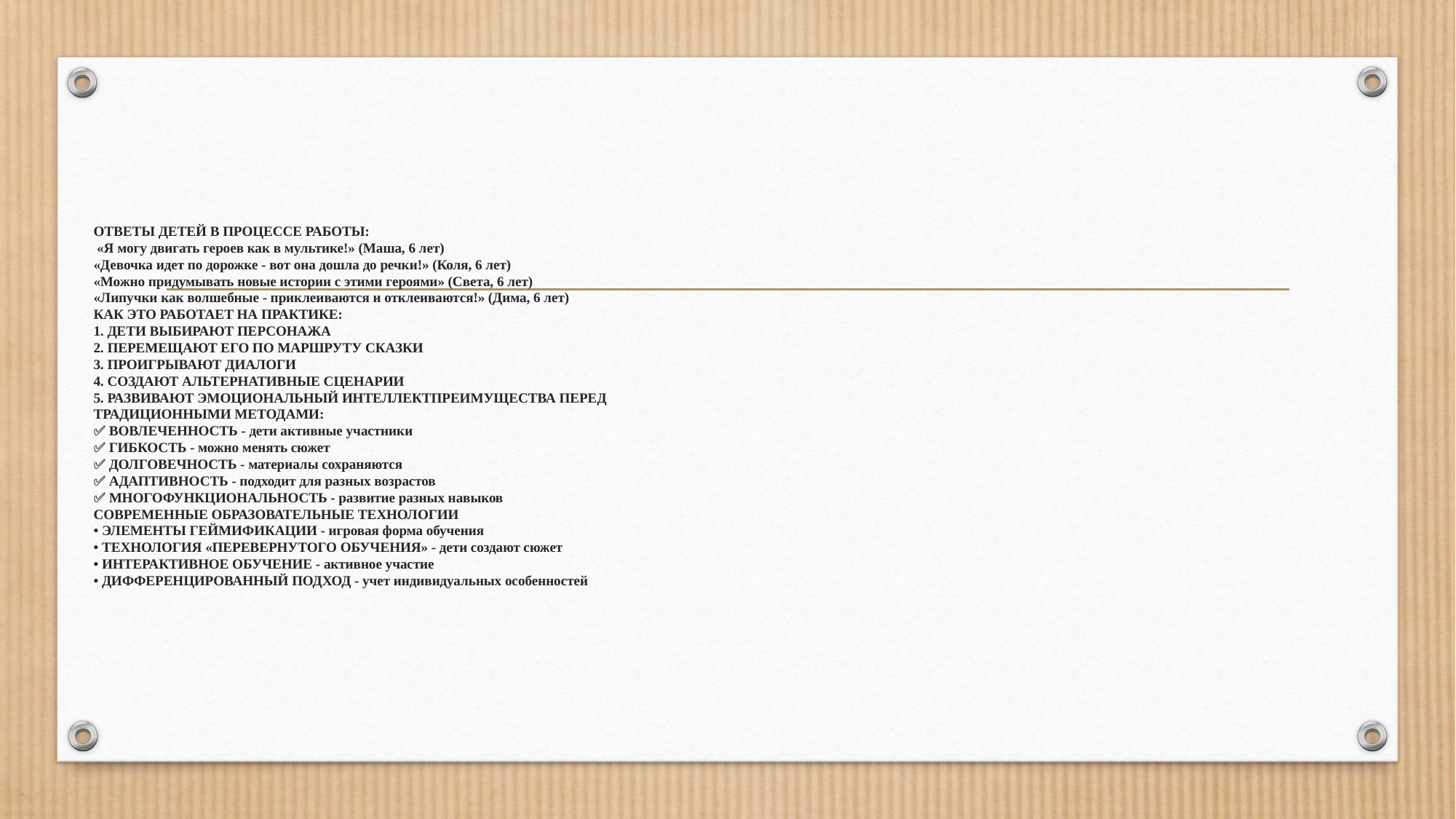

# ОТВЕТЫ ДЕТЕЙ В ПРОЦЕССЕ РАБОТЫ:  «Я могу двигать героев как в мультике!» (Маша, 6 лет) «Девочка идет по дорожке - вот она дошла до речки!» (Коля, 6 лет) «Можно придумывать новые истории с этими героями» (Света, 6 лет) «Липучки как волшебные - приклеиваются и отклеиваются!» (Дима, 6 лет) КАК ЭТО РАБОТАЕТ НА ПРАКТИКЕ: 1. ДЕТИ ВЫБИРАЮТ ПЕРСОНАЖА 2. ПЕРЕМЕЩАЮТ ЕГО ПО МАРШРУТУ СКАЗКИ 3. ПРОИГРЫВАЮТ ДИАЛОГИ 4. СОЗДАЮТ АЛЬТЕРНАТИВНЫЕ СЦЕНАРИИ 5. РАЗВИВАЮТ ЭМОЦИОНАЛЬНЫЙ ИНТЕЛЛЕКТПРЕИМУЩЕСТВА ПЕРЕД ТРАДИЦИОННЫМИ МЕТОДАМИ: ✅ ВОВЛЕЧЕННОСТЬ - дети активные участники ✅ ГИБКОСТЬ - можно менять сюжет ✅ ДОЛГОВЕЧНОСТЬ - материалы сохраняются ✅ АДАПТИВНОСТЬ - подходит для разных возрастов ✅ МНОГОФУНКЦИОНАЛЬНОСТЬ - развитие разных навыков СОВРЕМЕННЫЕ ОБРАЗОВАТЕЛЬНЫЕ ТЕХНОЛОГИИ • ЭЛЕМЕНТЫ ГЕЙМИФИКАЦИИ - игровая форма обучения • ТЕХНОЛОГИЯ «ПЕРЕВЕРНУТОГО ОБУЧЕНИЯ» - дети создают сюжет • ИНТЕРАКТИВНОЕ ОБУЧЕНИЕ - активное участие • ДИФФЕРЕНЦИРОВАННЫЙ ПОДХОД - учет индивидуальных особенностей